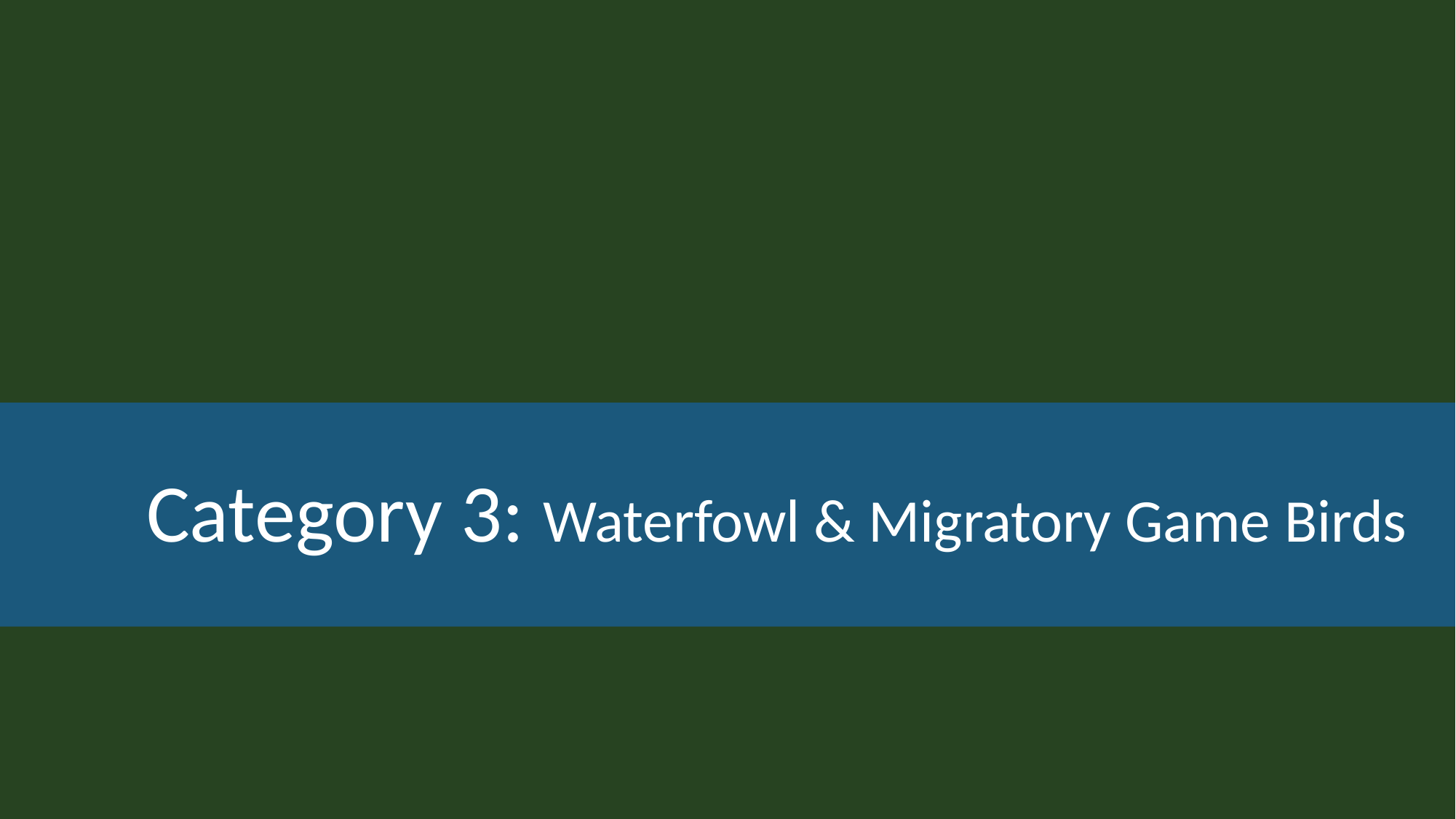

# Category 3: Waterfowl & Migratory Game Birds